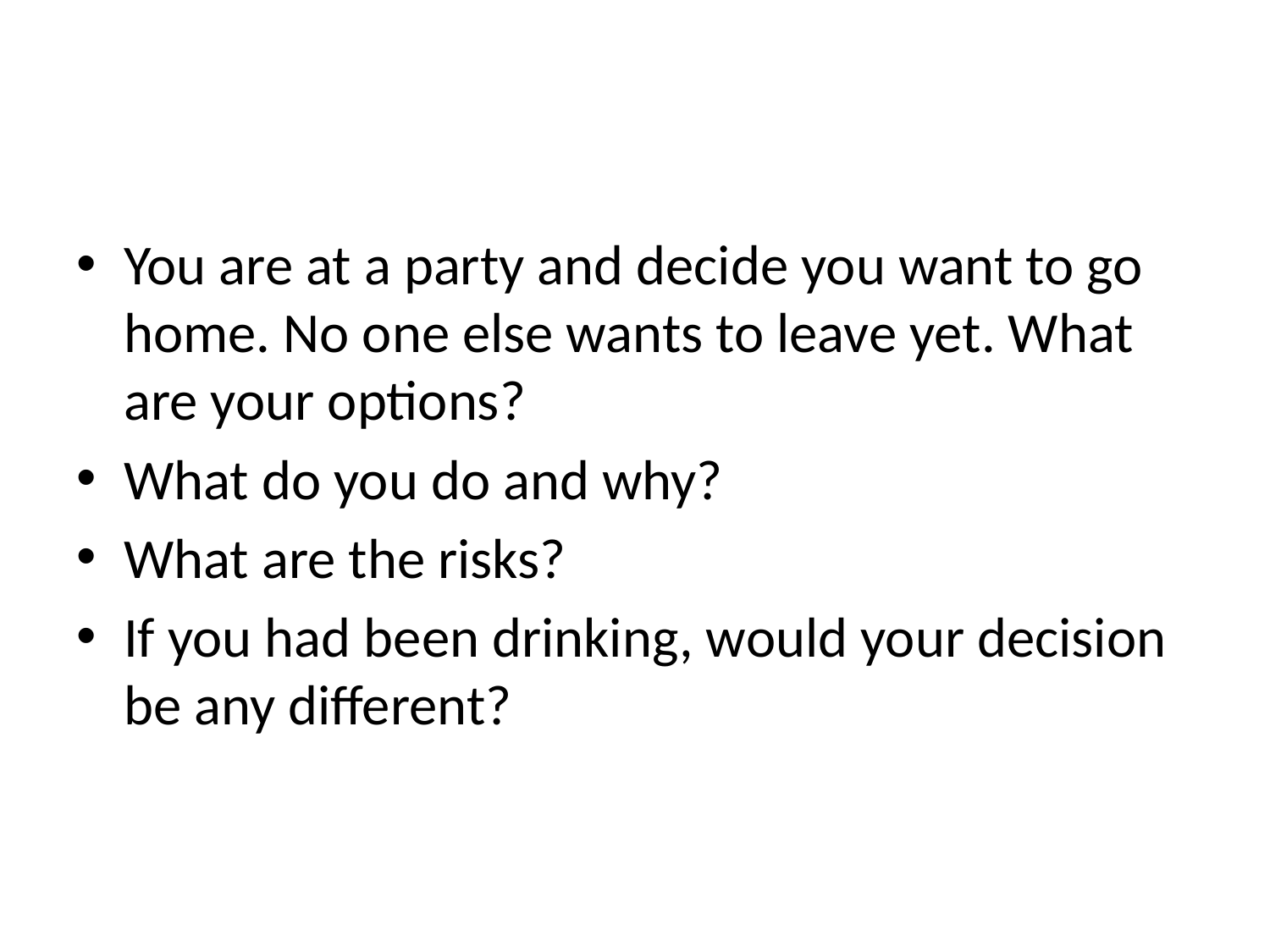

#
You are at a party and decide you want to go home. No one else wants to leave yet. What are your options?
What do you do and why?
What are the risks?
If you had been drinking, would your decision be any different?